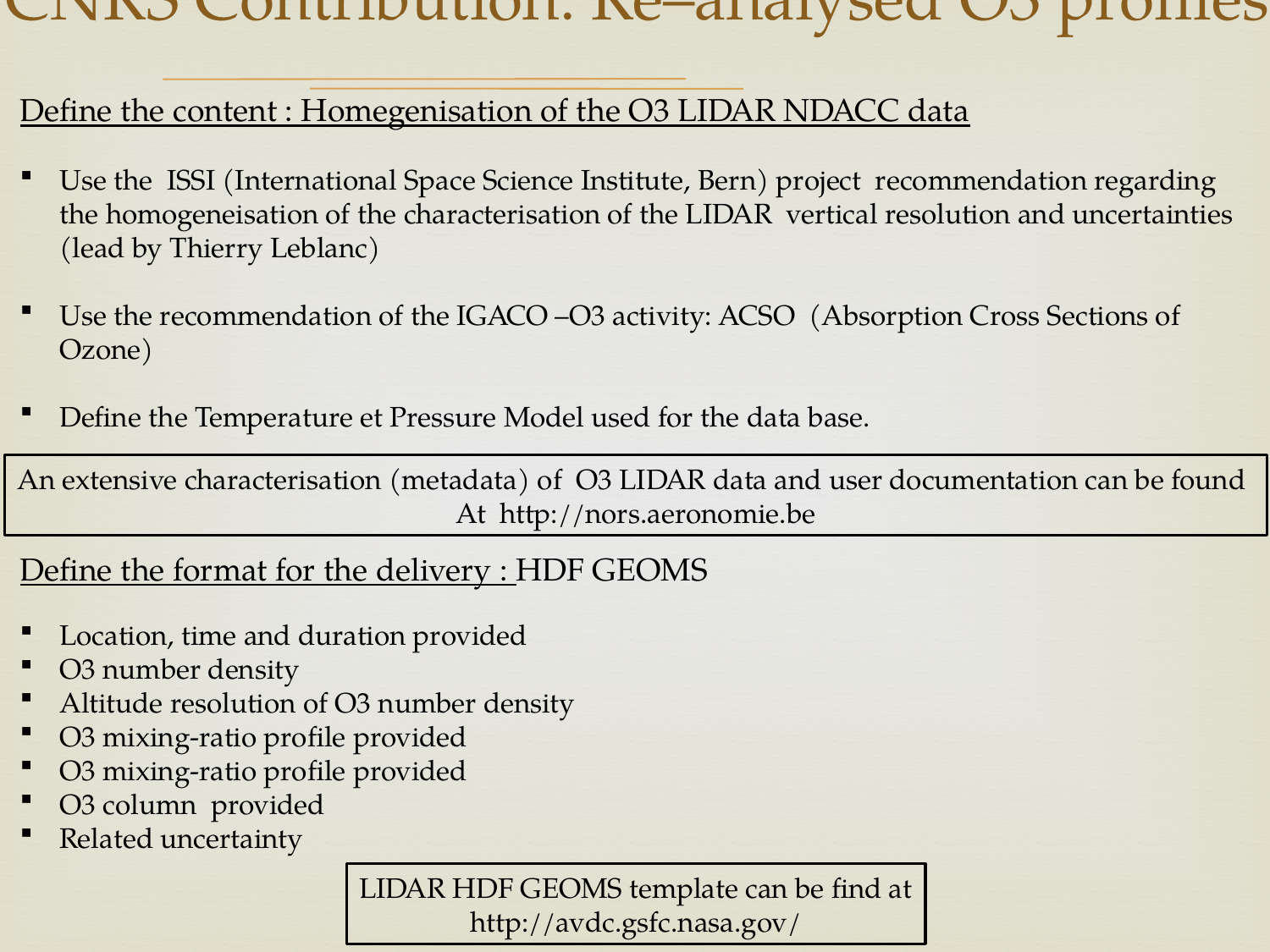

# CNRS Contribution: Re–analysed O3 profiles
Define the content : Homegenisation of the O3 LIDAR NDACC data

Use the  ISSI (International Space Science Institute, Bern) project  recommendation regarding the homogeneisation of the characterisation of the LIDAR  vertical resolution and uncertainties (lead by Thierry Leblanc)

Use the recommendation of the IGACO –O3 activity: ACSO  (Absorption Cross Sections of Ozone)

Define the Temperature et Pressure Model used for the data base.

An extensive characterisation (metadata) of  O3 LIDAR data and user documentation can be found
At  http://nors.aeronomie.be
Define the format for the delivery : HDF GEOMS

Location, time and duration provided
O3 number density
Altitude resolution of O3 number density
O3 mixing-ratio profile provided
O3 mixing-ratio profile provided
O3 column  provided
Related uncertainty

LIDAR HDF GEOMS template can be find at
 http://avdc.gsfc.nasa.gov/